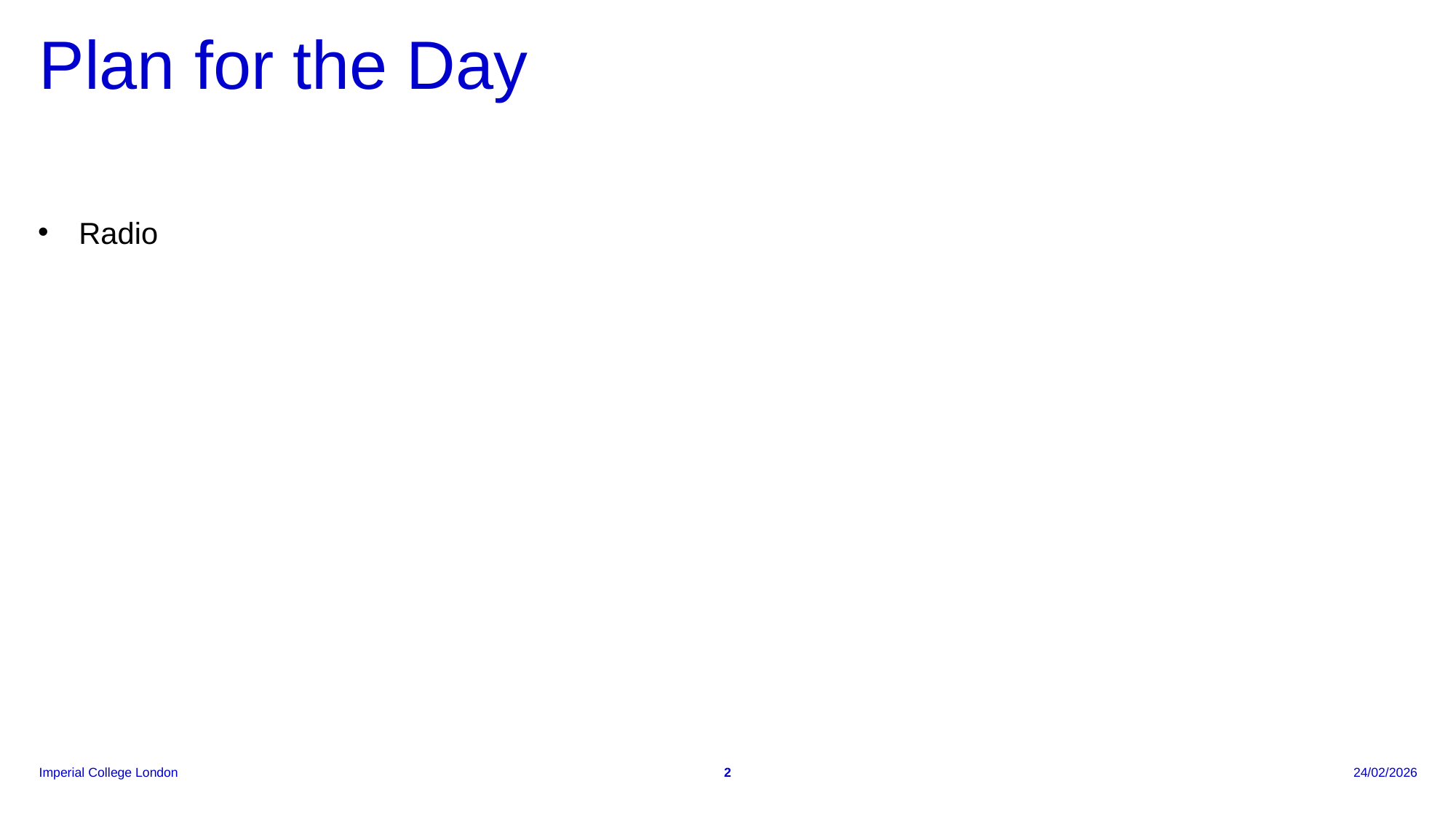

# Plan for the Day

Radio

2
24/02/2026